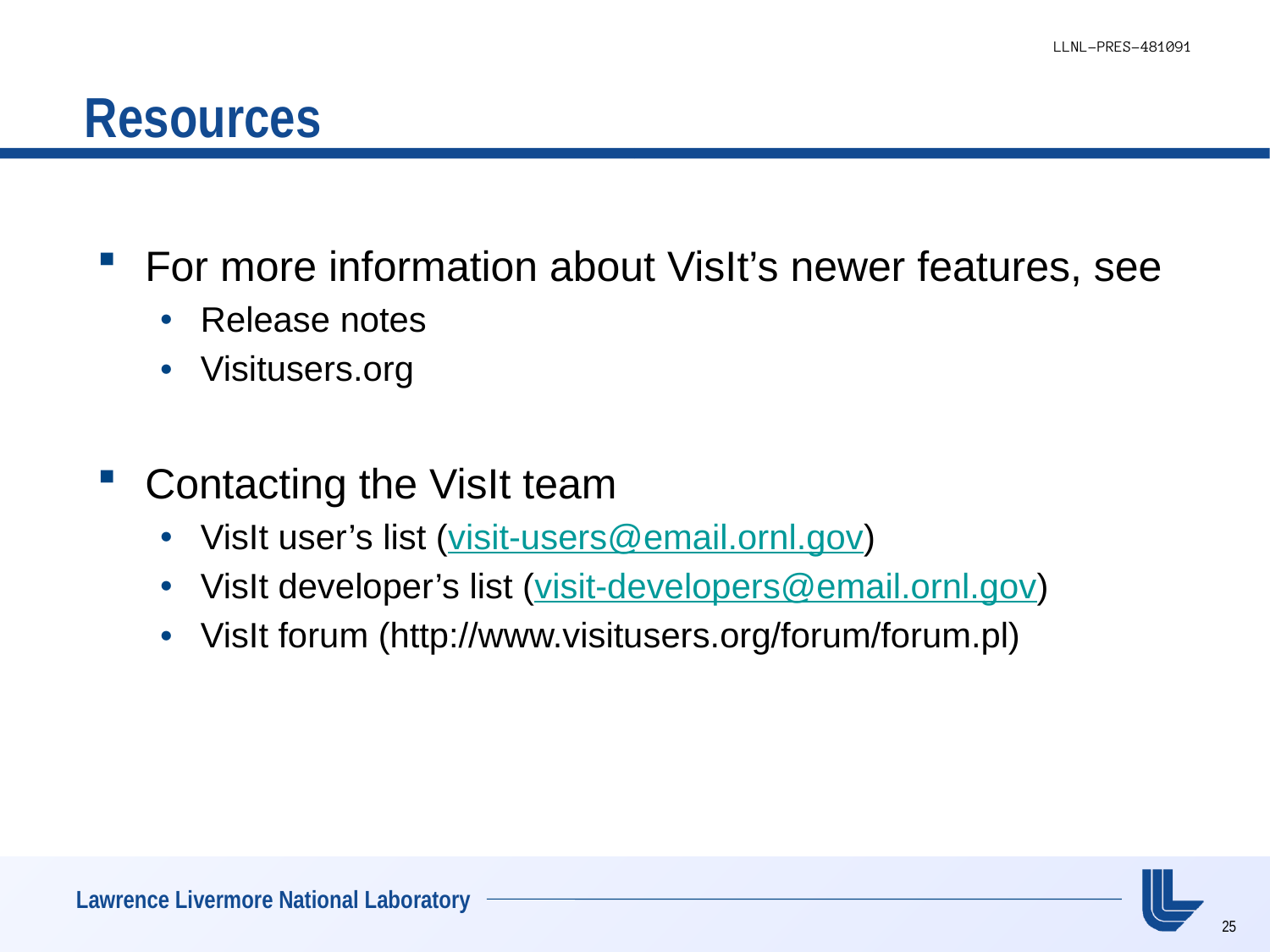

# Resources
For more information about VisIt’s newer features, see
Release notes
Visitusers.org

Contacting the VisIt team
VisIt user’s list (visit-users@email.ornl.gov)
VisIt developer’s list (visit-developers@email.ornl.gov)
VisIt forum (http://www.visitusers.org/forum/forum.pl)